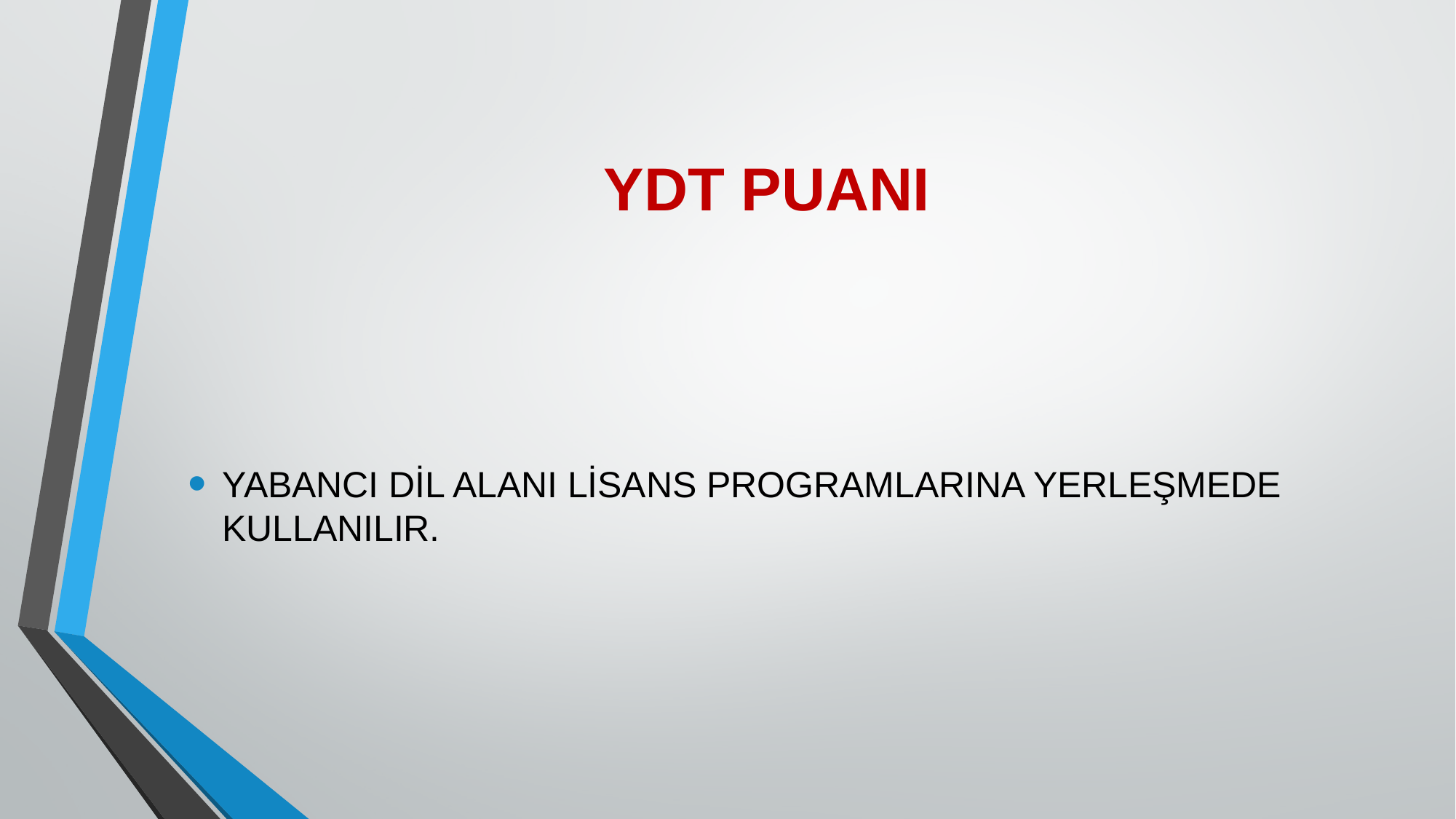

# YDT PUANI
YABANCI DİL ALANI LİSANS PROGRAMLARINA YERLEŞMEDE KULLANILIR.